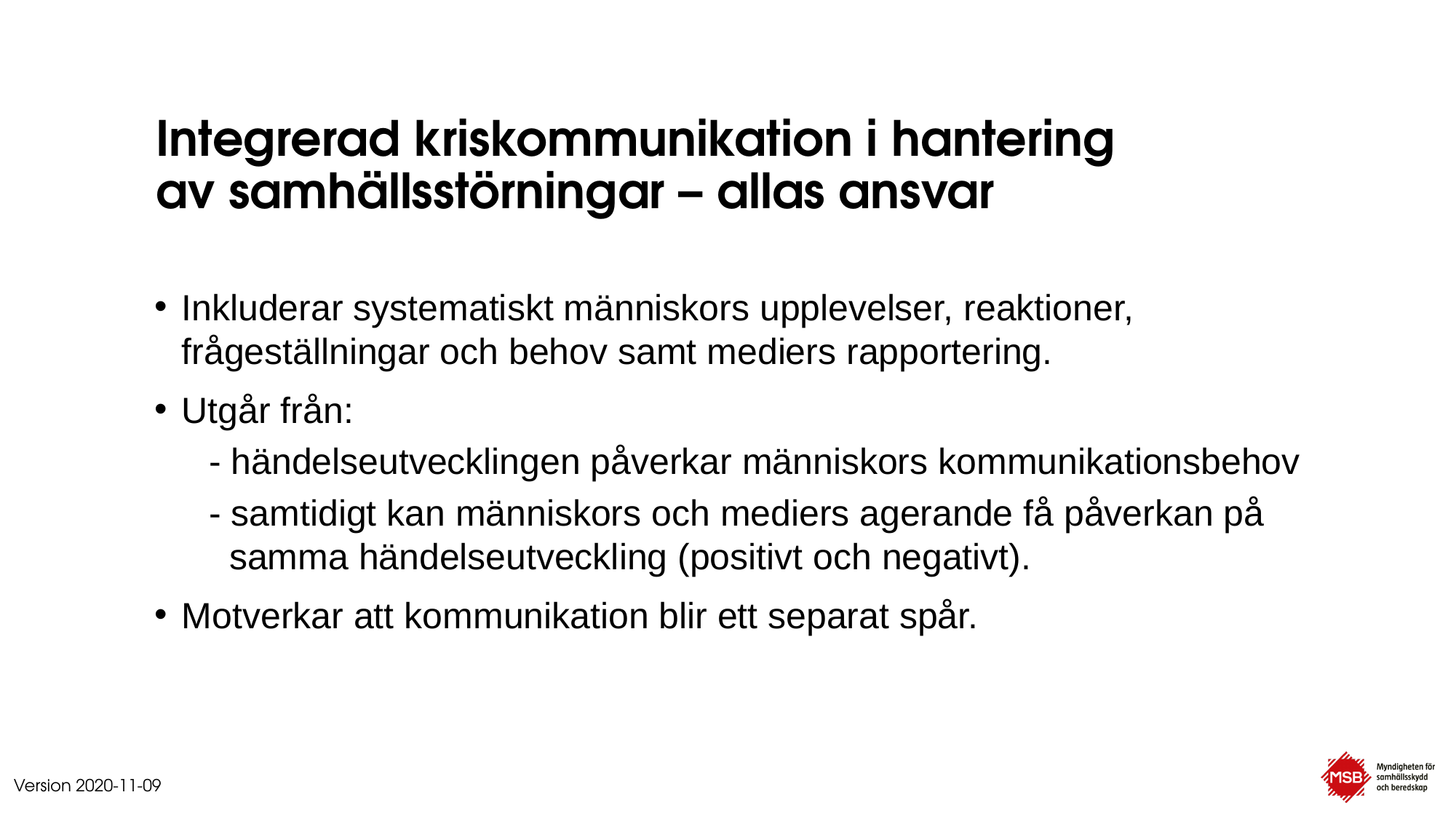

# Integrerad kriskommunikation i hantering av samhällsstörningar – allas ansvar
Inkluderar systematiskt människors upplevelser, reaktioner, frågeställningar och behov samt mediers rapportering.
Utgår från:
- händelseutvecklingen påverkar människors kommunikationsbehov
- samtidigt kan människors och mediers agerande få påverkan på
  samma händelseutveckling (positivt och negativt).
Motverkar att kommunikation blir ett separat spår.

Version 2020-11-09